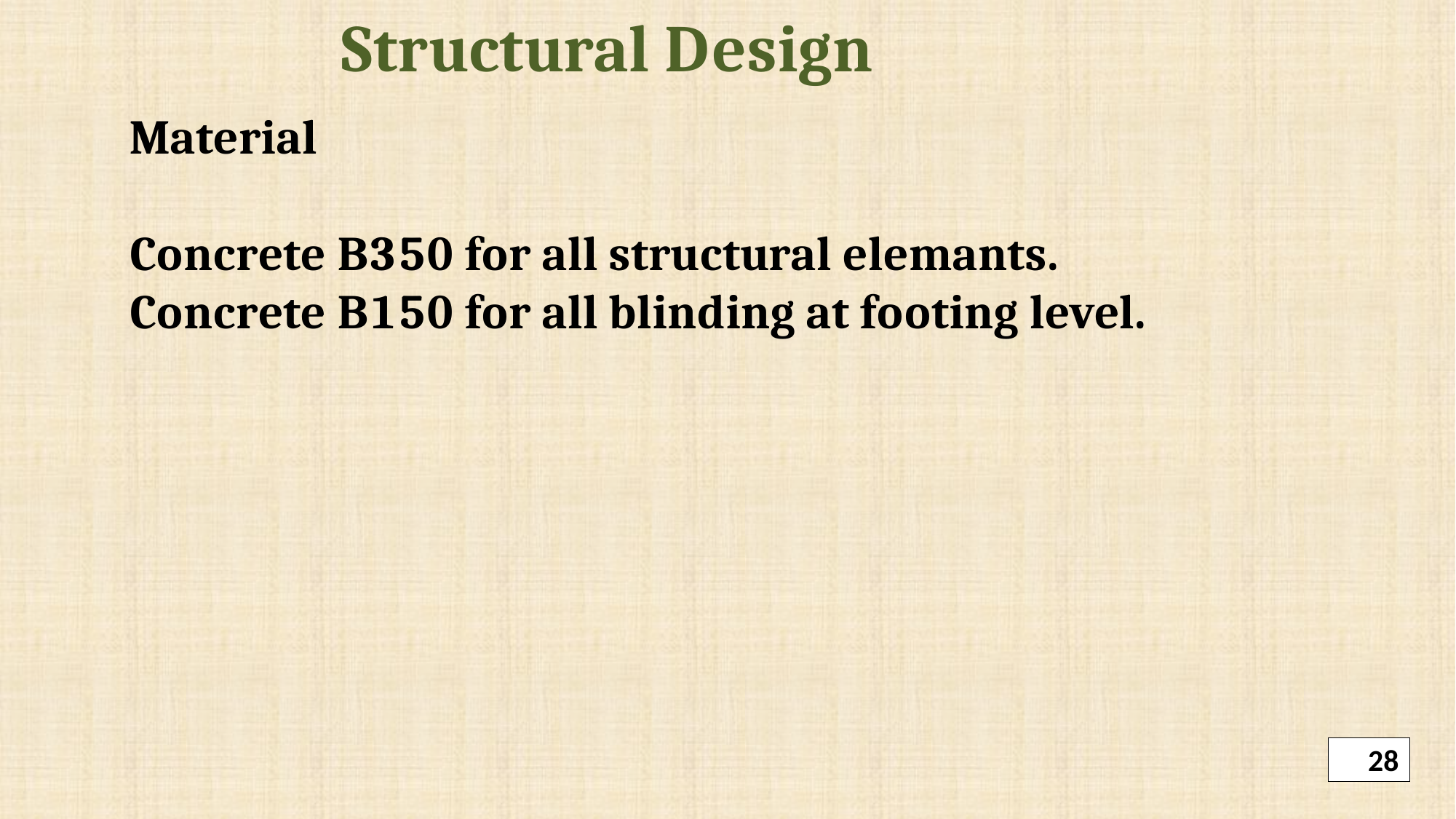

Structural Design
Material

Concrete B350 for all structural elemants.
Concrete B150 for all blinding at footing level.

28